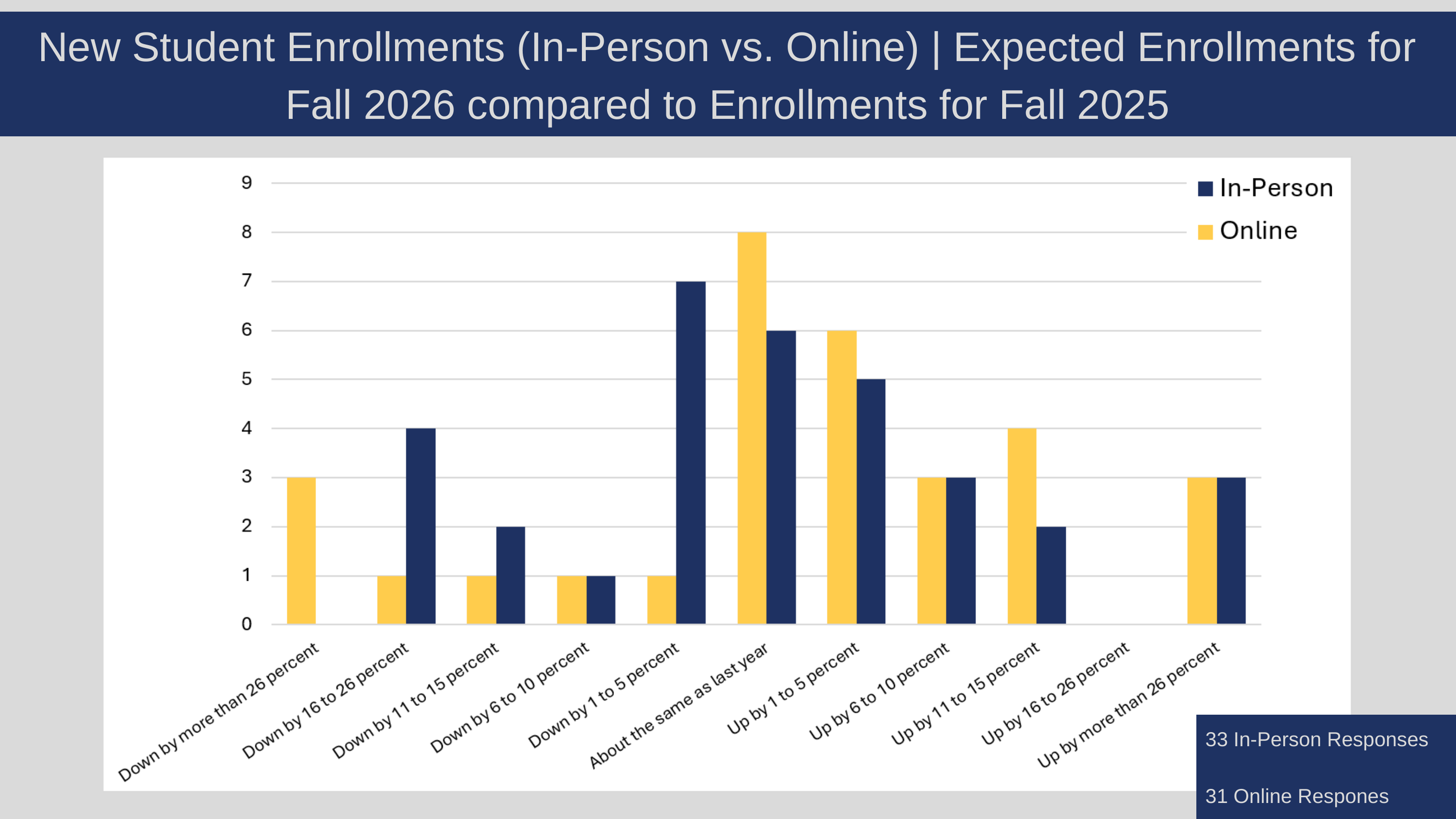

New Student Enrollments (In-Person vs. Online) | Expected Enrollments for Fall 2026 compared to Enrollments for Fall 2025

33 In-Person Responses

31 Online Respones